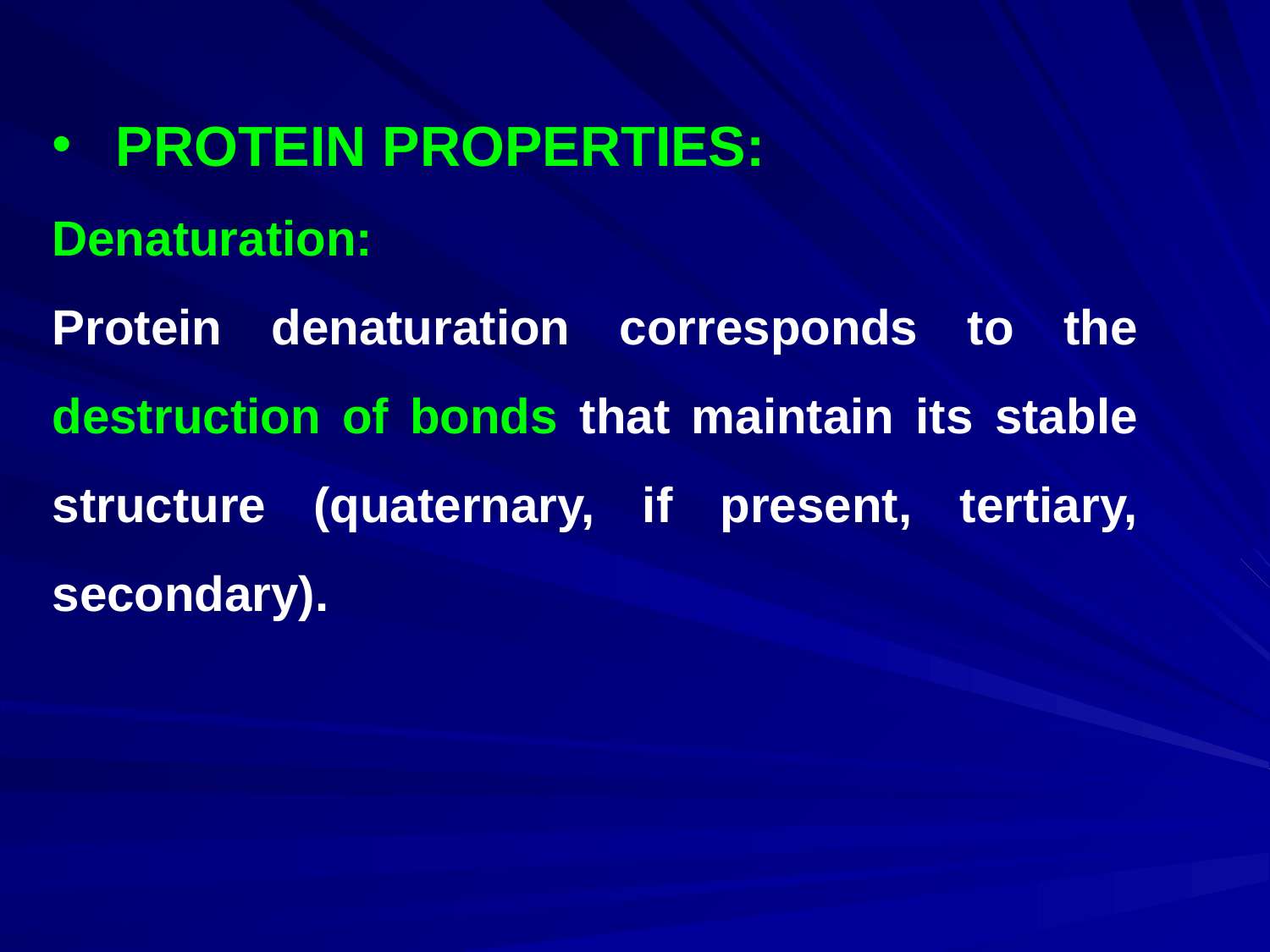

PROTEIN PROPERTIES:
Denaturation:
Protein denaturation corresponds to the destruction of bonds that maintain its stable structure (quaternary, if present, tertiary, secondary).